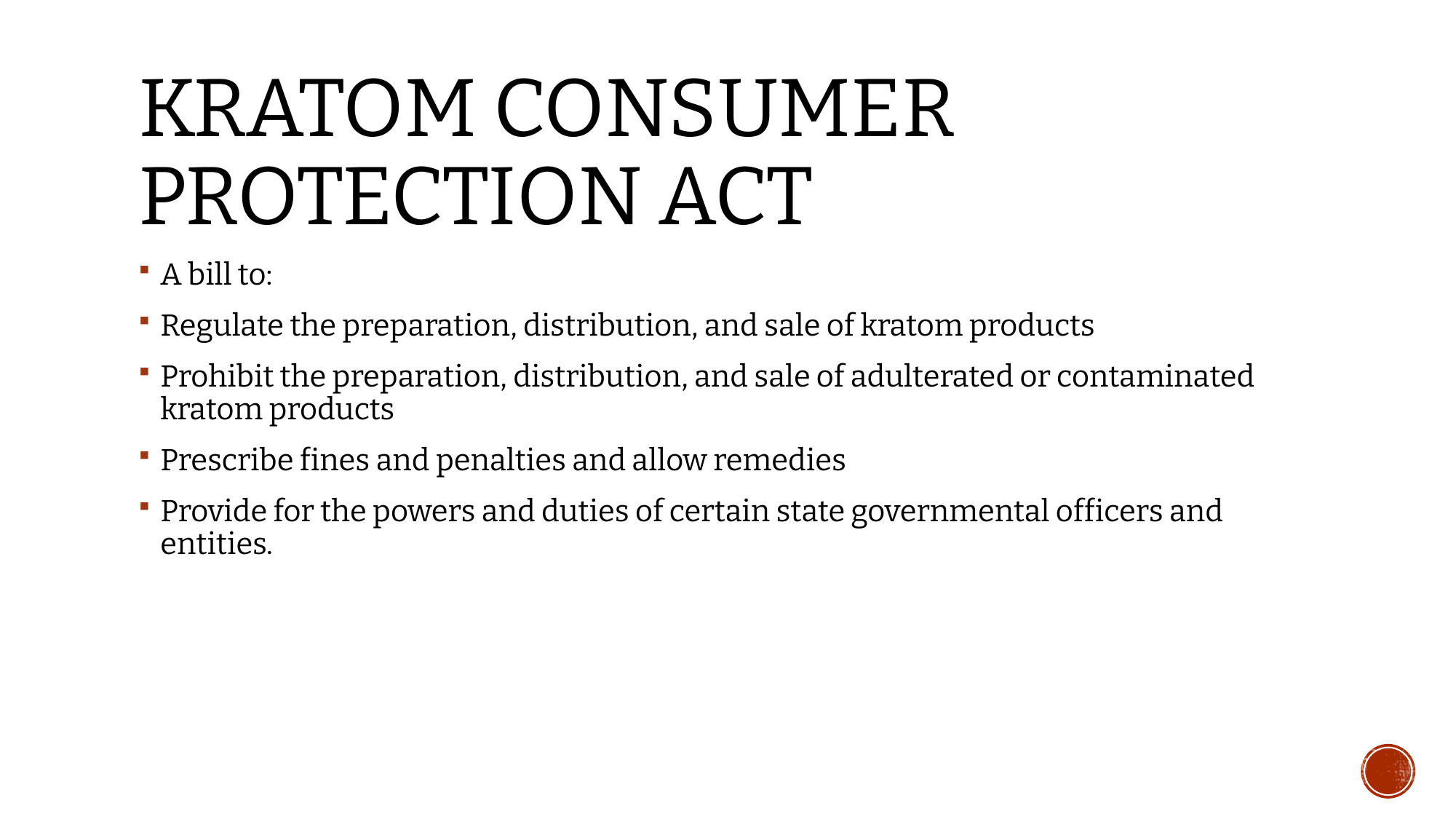

# Kratom Consumer Protection Act
A bill to:
Regulate the preparation, distribution, and sale of kratom products
Prohibit the preparation, distribution, and sale of adulterated or contaminated kratom products
Prescribe fines and penalties and allow remedies
Provide for the powers and duties of certain state governmental officers and entities.